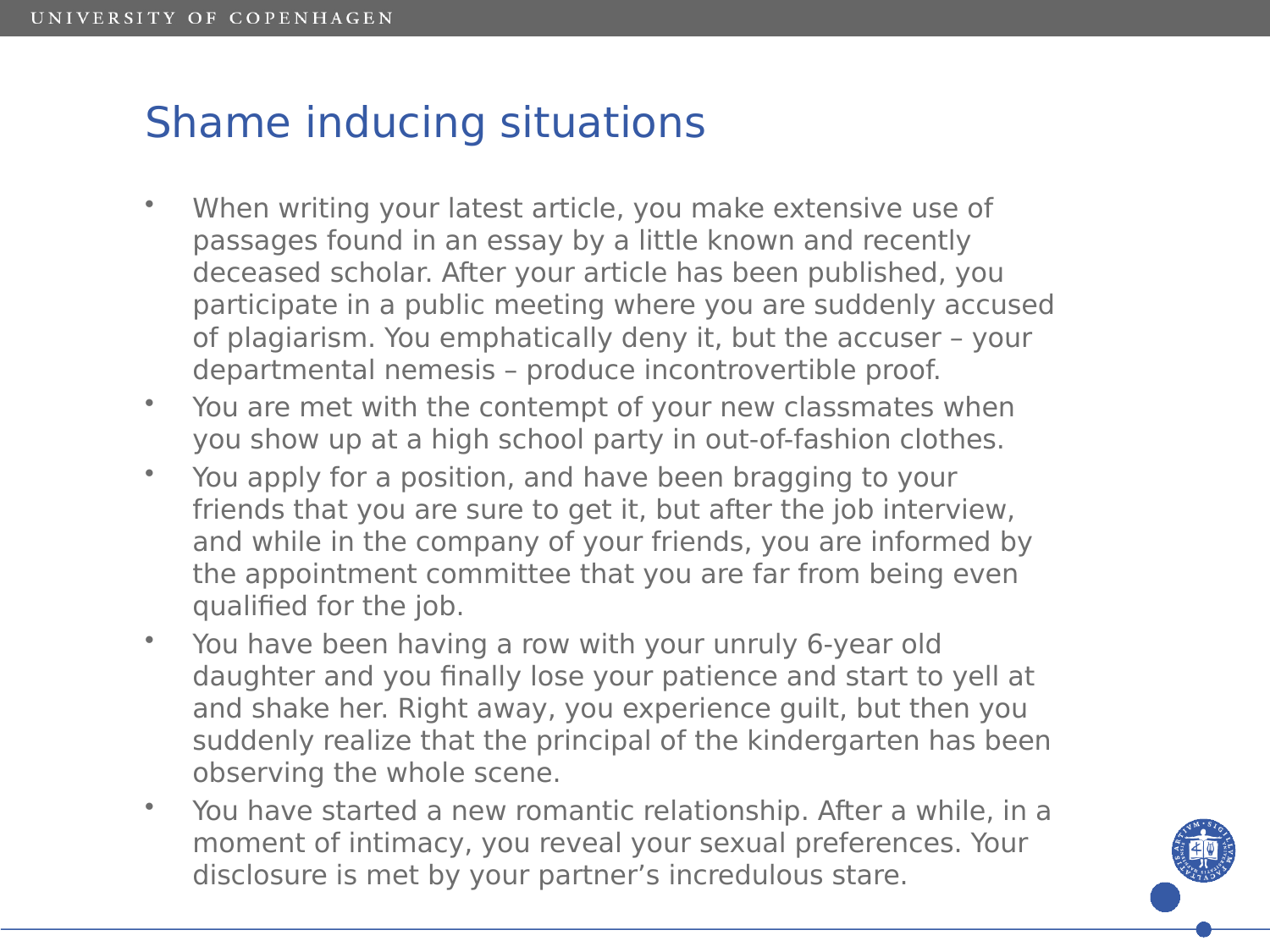

# Shame inducing situations
When writing your latest article, you make extensive use of passages found in an essay by a little known and recently deceased scholar. After your article has been published, you participate in a public meeting where you are suddenly accused of plagiarism. You emphatically deny it, but the accuser – your departmental nemesis – produce incontrovertible proof.
You are met with the contempt of your new classmates when you show up at a high school party in out-of-fashion clothes.
You apply for a position, and have been bragging to your friends that you are sure to get it, but after the job interview, and while in the company of your friends, you are informed by the appointment committee that you are far from being even qualified for the job.
You have been having a row with your unruly 6-year old daughter and you finally lose your patience and start to yell at and shake her. Right away, you experience guilt, but then you suddenly realize that the principal of the kindergarten has been observing the whole scene.
You have started a new romantic relationship. After a while, in a moment of intimacy, you reveal your sexual preferences. Your disclosure is met by your partner’s incredulous stare.